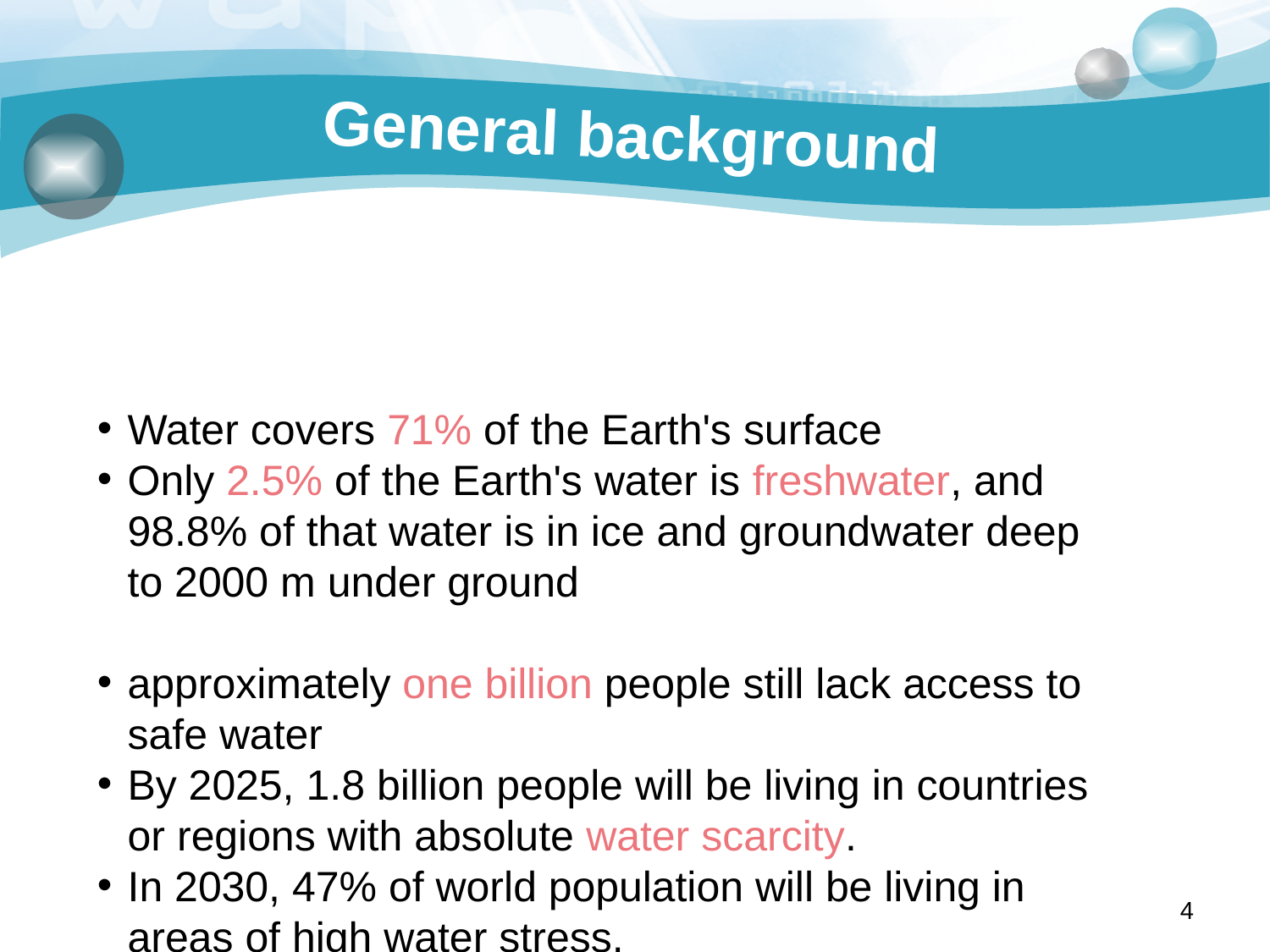

# General background
Water covers 71% of the Earth's surface
Only 2.5% of the Earth's water is freshwater, and 98.8% of that water is in ice and groundwater deep to 2000 m under ground

approximately one billion people still lack access to safe water
By 2025, 1.8 billion people will be living in countries or regions with absolute water scarcity.
In 2030, 47% of world population will be living in areas of high water stress.
4